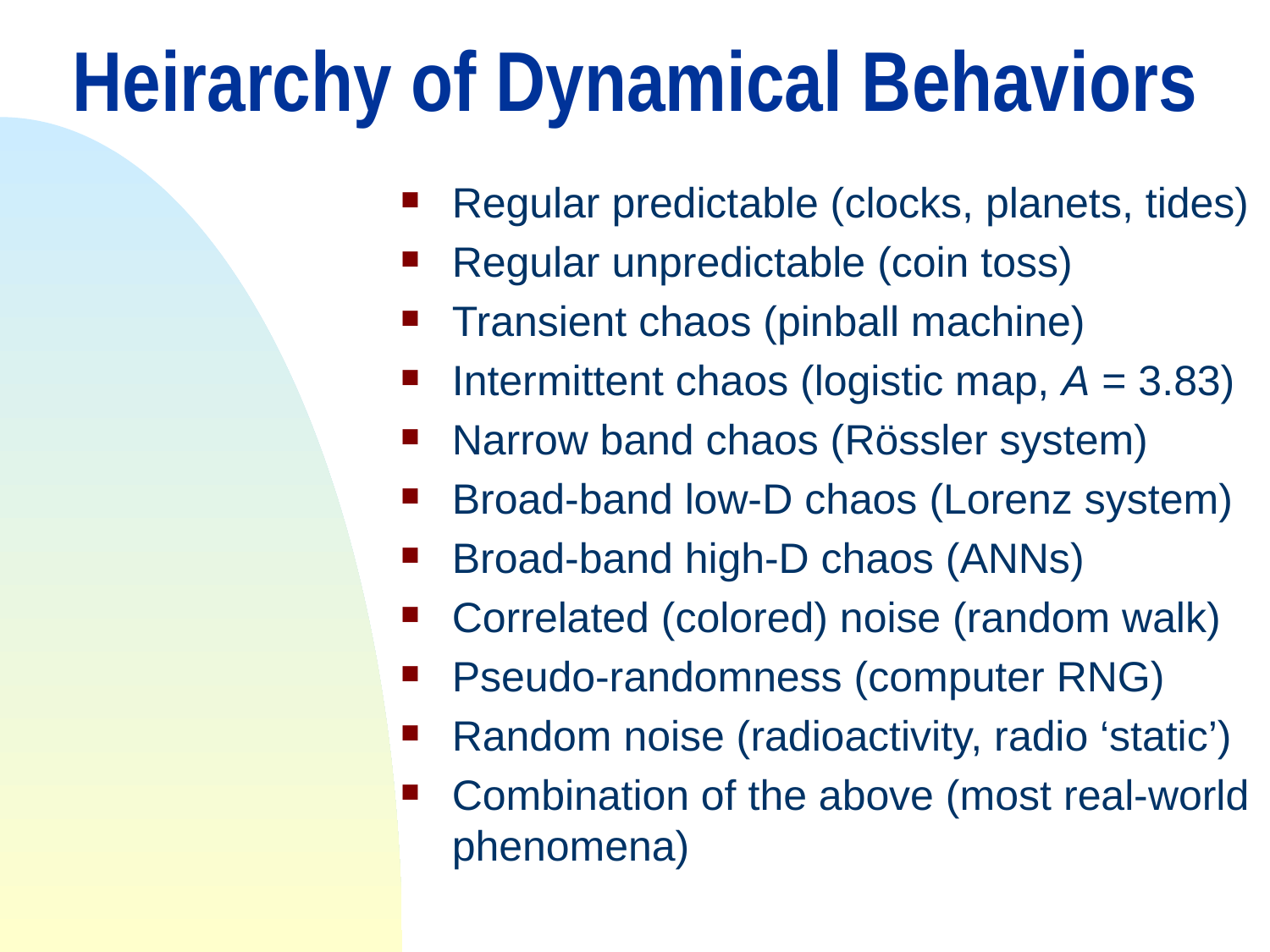

# Heirarchy of Dynamical Behaviors
Regular predictable (clocks, planets, tides)
Regular unpredictable (coin toss)
Transient chaos (pinball machine)
Intermittent chaos (logistic map, A = 3.83)
Narrow band chaos (Rössler system)
Broad-band low-D chaos (Lorenz system)
Broad-band high-D chaos (ANNs)
Correlated (colored) noise (random walk)
Pseudo-randomness (computer RNG)
Random noise (radioactivity, radio ‘static’)
Combination of the above (most real-world phenomena)